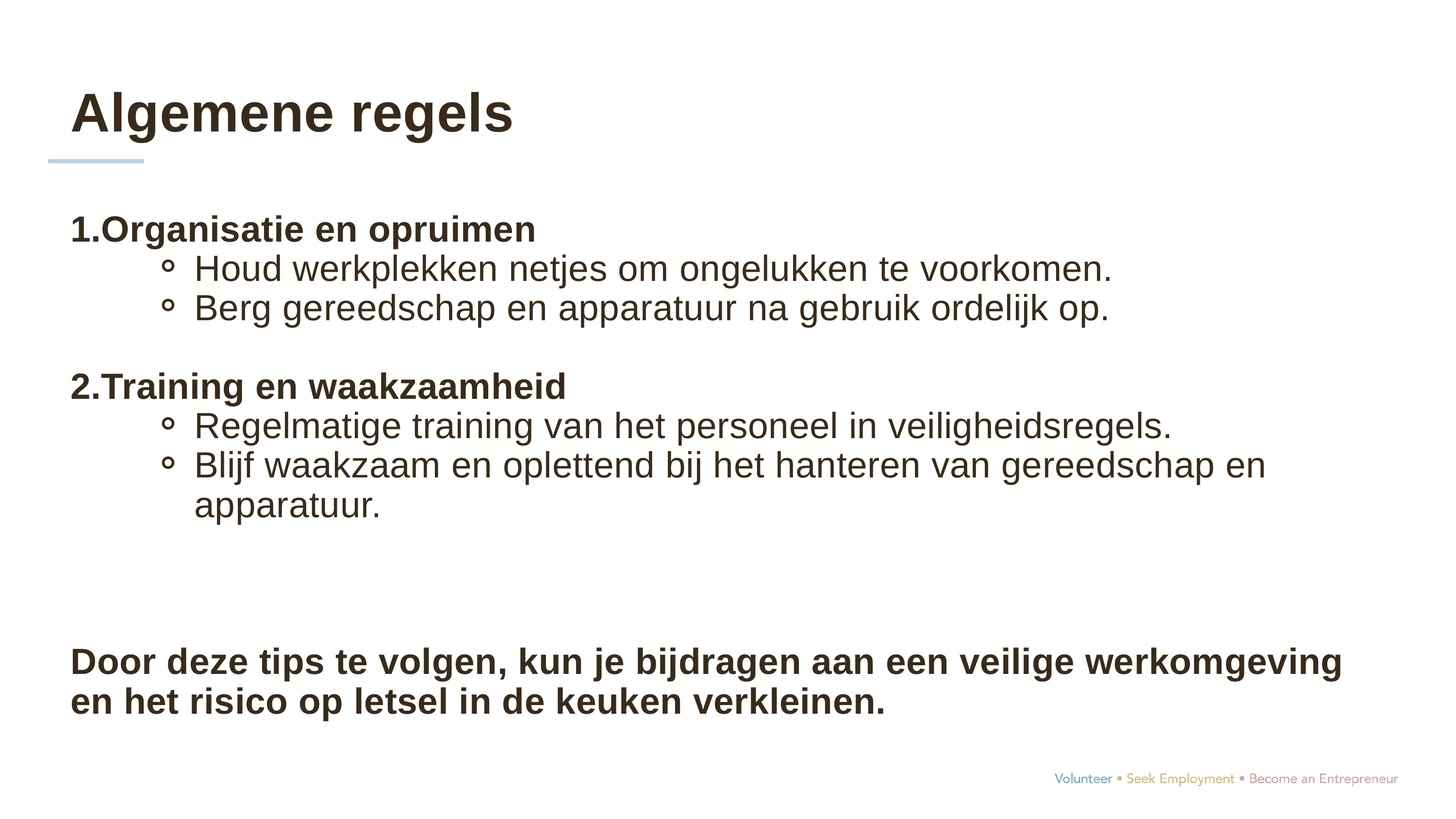

Algemene regels

1.Organisatie en opruimen
Houd werkplekken netjes om ongelukken te voorkomen.
Berg gereedschap en apparatuur na gebruik ordelijk op.

2.Training en waakzaamheid
Regelmatige training van het personeel in veiligheidsregels.
Blijf waakzaam en oplettend bij het hanteren van gereedschap en apparatuur.

Door deze tips te volgen, kun je bijdragen aan een veilige werkomgeving en het risico op letsel in de keuken verkleinen.